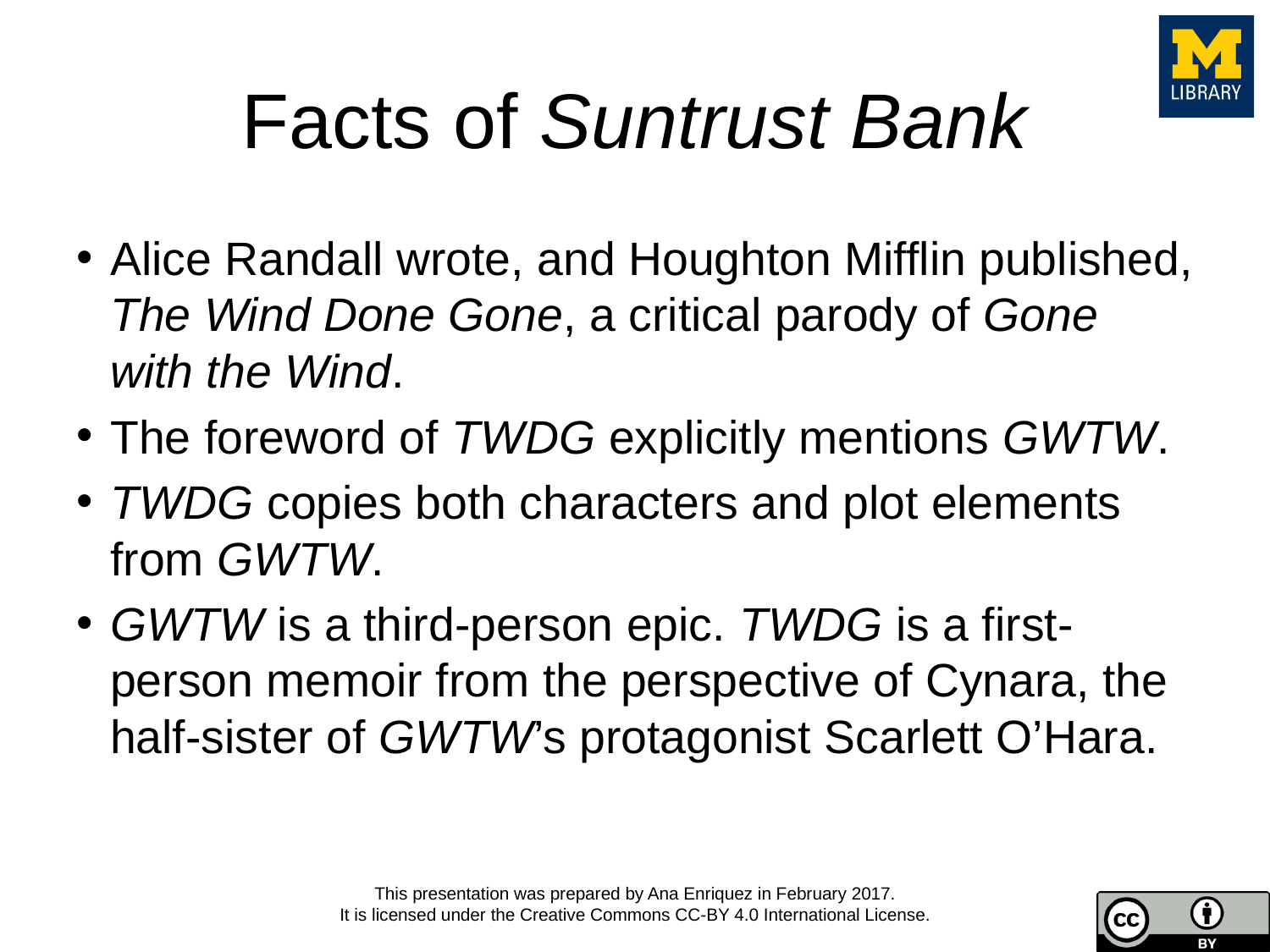

# Facts of Suntrust Bank
Alice Randall wrote, and Houghton Mifflin published, The Wind Done Gone, a critical parody of Gone with the Wind.
The foreword of TWDG explicitly mentions GWTW.
TWDG copies both characters and plot elements from GWTW.
GWTW is a third-person epic. TWDG is a first-person memoir from the perspective of Cynara, the half-sister of GWTW’s protagonist Scarlett O’Hara.
This presentation was prepared by Ana Enriquez in February 2017.
It is licensed under the Creative Commons CC-BY 4.0 International License.